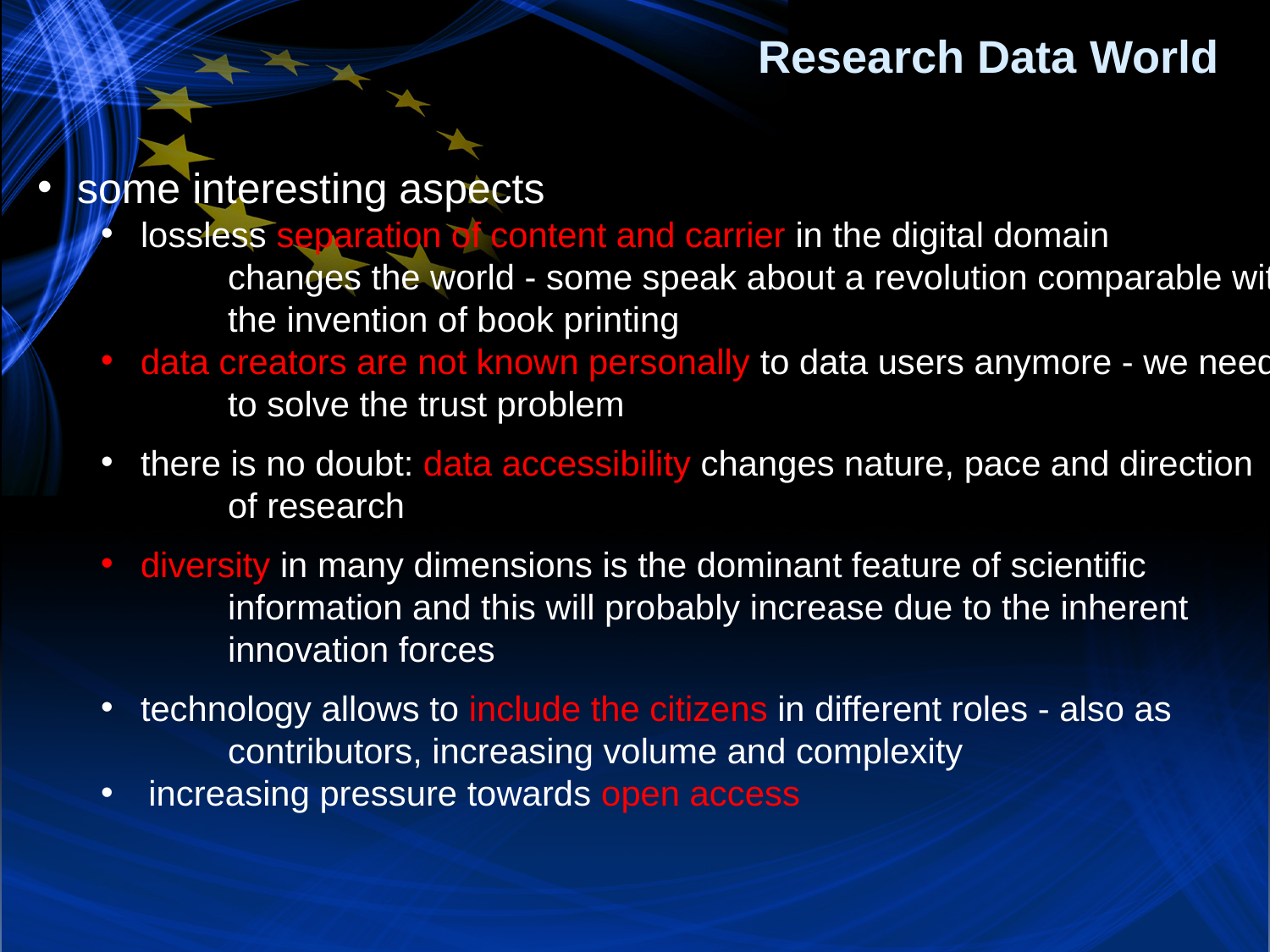

Research Data World
some interesting aspects
lossless separation of content and carrier in the digital domain
	changes the world - some speak about a revolution comparable with
	the invention of book printing
data creators are not known personally to data users anymore - we need
	to solve the trust problem

there is no doubt: data accessibility changes nature, pace and direction
	of research

diversity in many dimensions is the dominant feature of scientific
	information and this will probably increase due to the inherent
	innovation forces

technology allows to include the citizens in different roles - also as
	contributors, increasing volume and complexity
increasing pressure towards open access